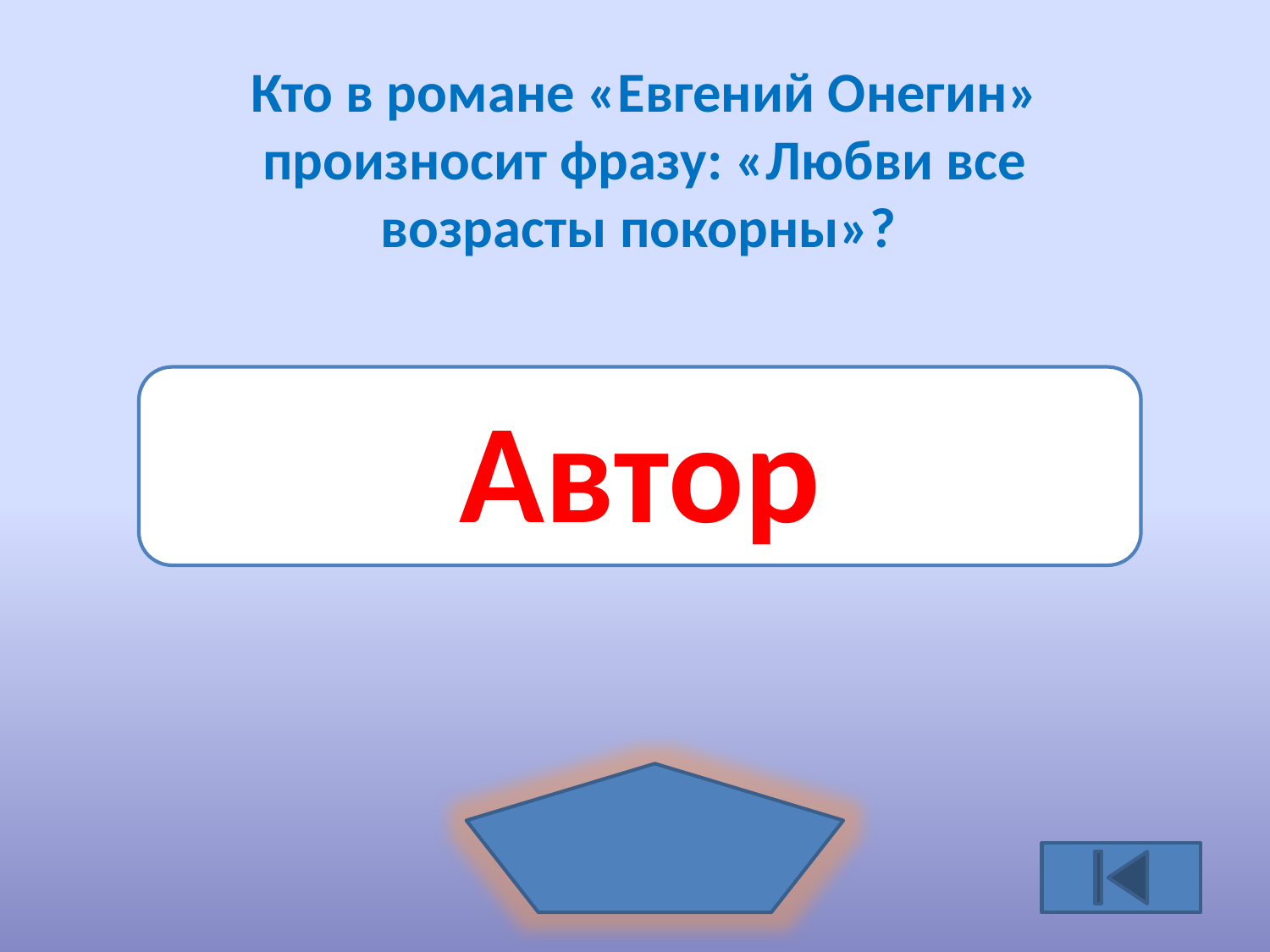

Кто в романе «Евгений Онегин» произносит фразу: «Любви все возрасты покорны»?
Автор